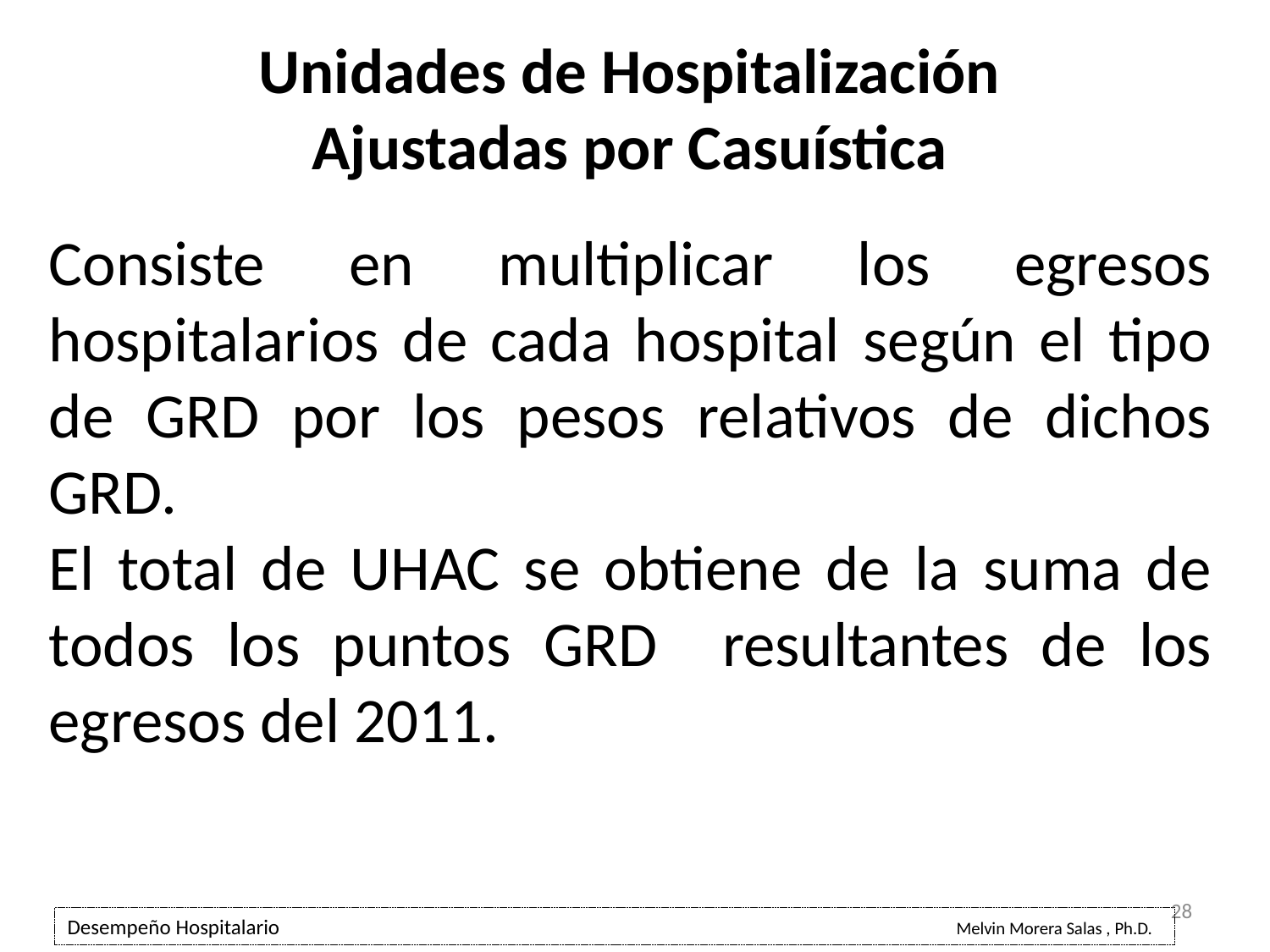

# Unidades de Hospitalización Ajustadas por Casuística
Consiste en multiplicar los egresos hospitalarios de cada hospital según el tipo de GRD por los pesos relativos de dichos GRD.
El total de UHAC se obtiene de la suma de todos los puntos GRD  resultantes de los egresos del 2011.
28
Desempeño Hospitalario 						Melvin Morera Salas , Ph.D.